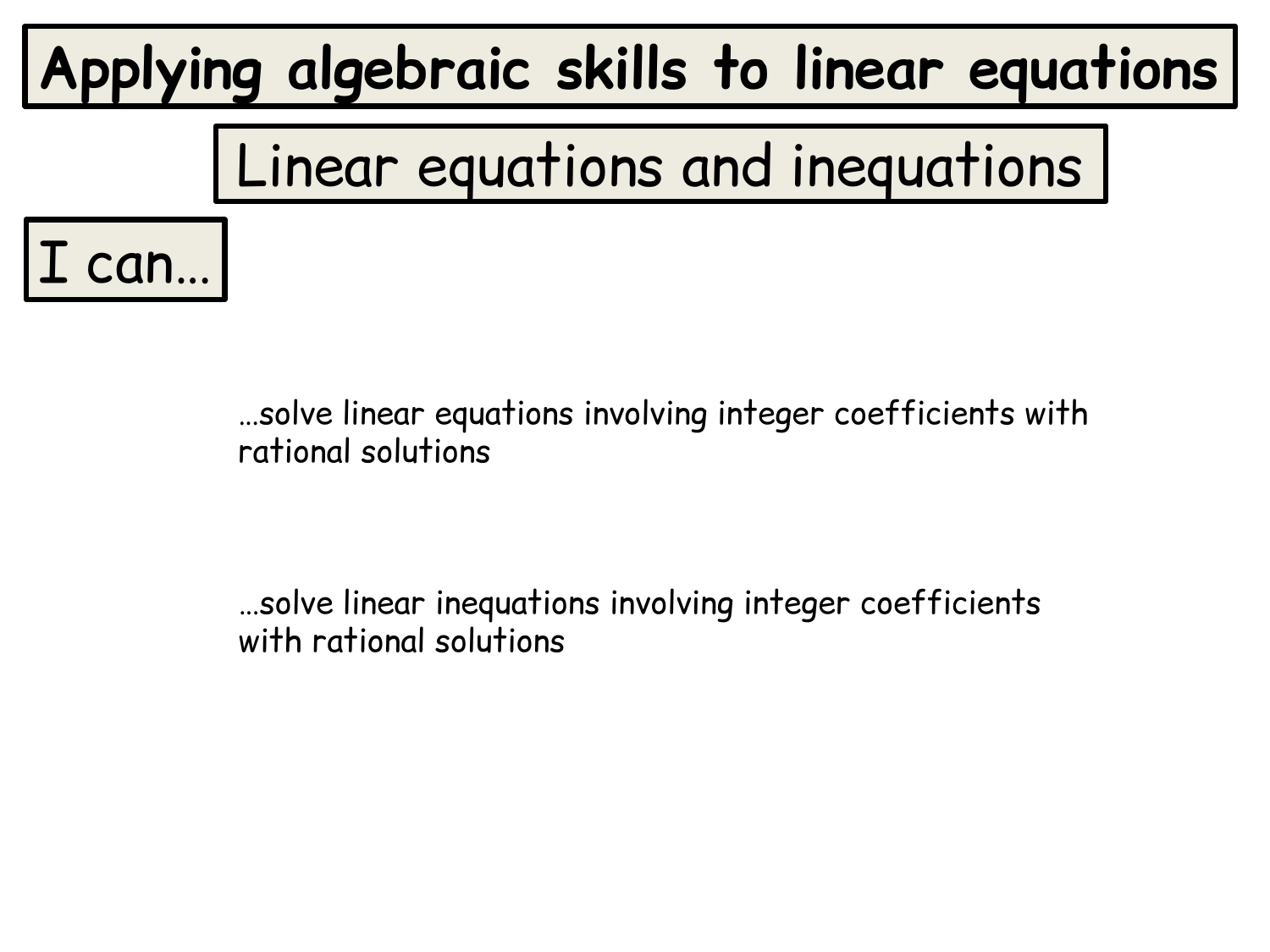

Applying algebraic skills to linear equations
# Linear equations and inequations
I can…
…solve linear equations involving integer coefficients with rational solutions
…solve linear inequations involving integer coefficients with rational solutions